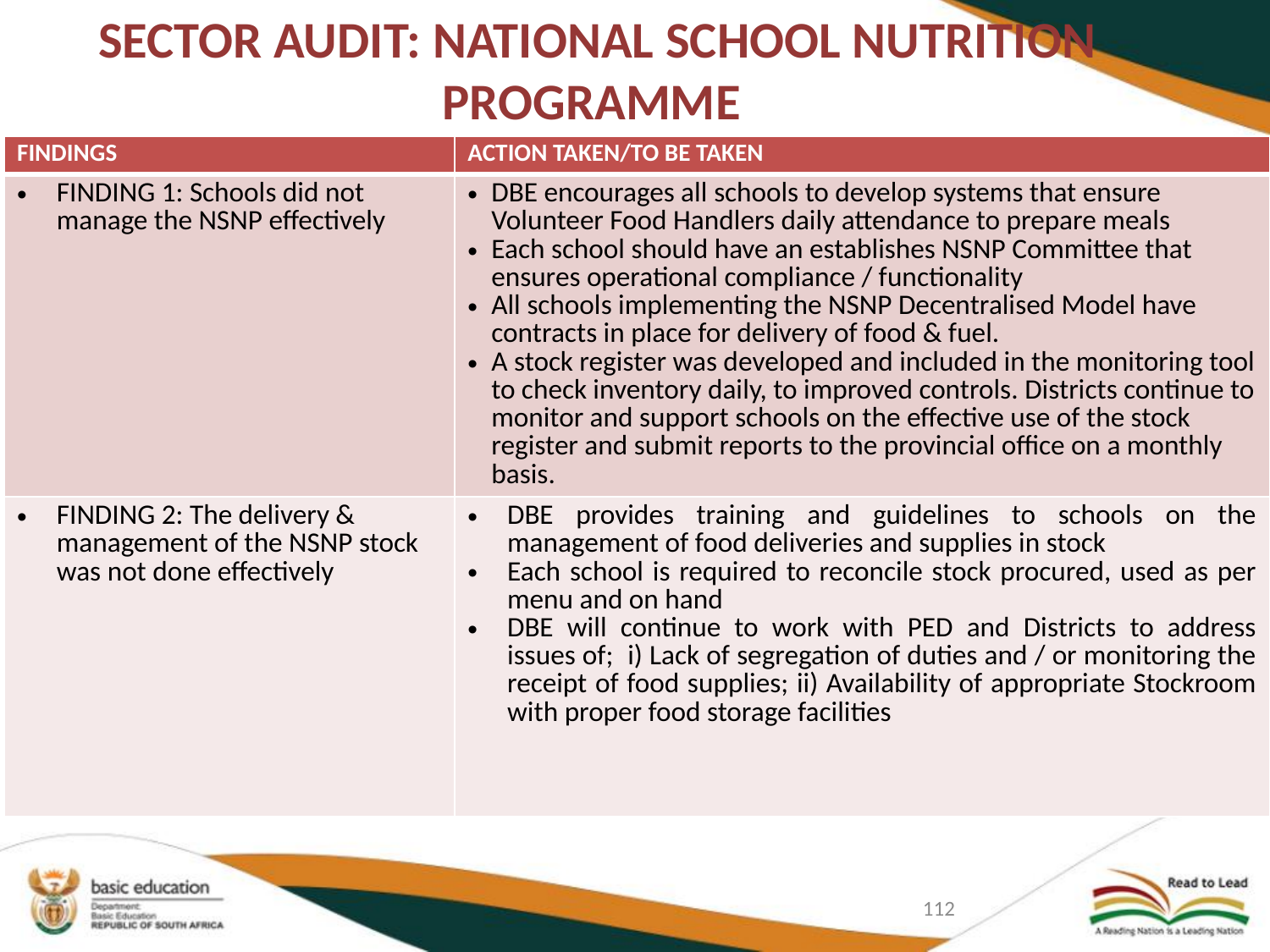

# SECTOR AUDIT: NATIONAL SCHOOL NUTRITION PROGRAMME

| FINDINGS | ACTION TAKEN/TO BE TAKEN |
| --- | --- |
| FINDING 1: Schools did not manage the NSNP effectively | DBE encourages all schools to develop systems that ensure Volunteer Food Handlers daily attendance to prepare meals Each school should have an establishes NSNP Committee that ensures operational compliance / functionality All schools implementing the NSNP Decentralised Model have contracts in place for delivery of food & fuel. A stock register was developed and included in the monitoring tool to check inventory daily, to improved controls. Districts continue to monitor and support schools on the effective use of the stock register and submit reports to the provincial office on a monthly basis. |
| FINDING 2: The delivery & management of the NSNP stock was not done effectively | DBE provides training and guidelines to schools on the management of food deliveries and supplies in stock Each school is required to reconcile stock procured, used as per menu and on hand DBE will continue to work with PED and Districts to address issues of; i) Lack of segregation of duties and / or monitoring the receipt of food supplies; ii) Availability of appropriate Stockroom with proper food storage facilities |
112